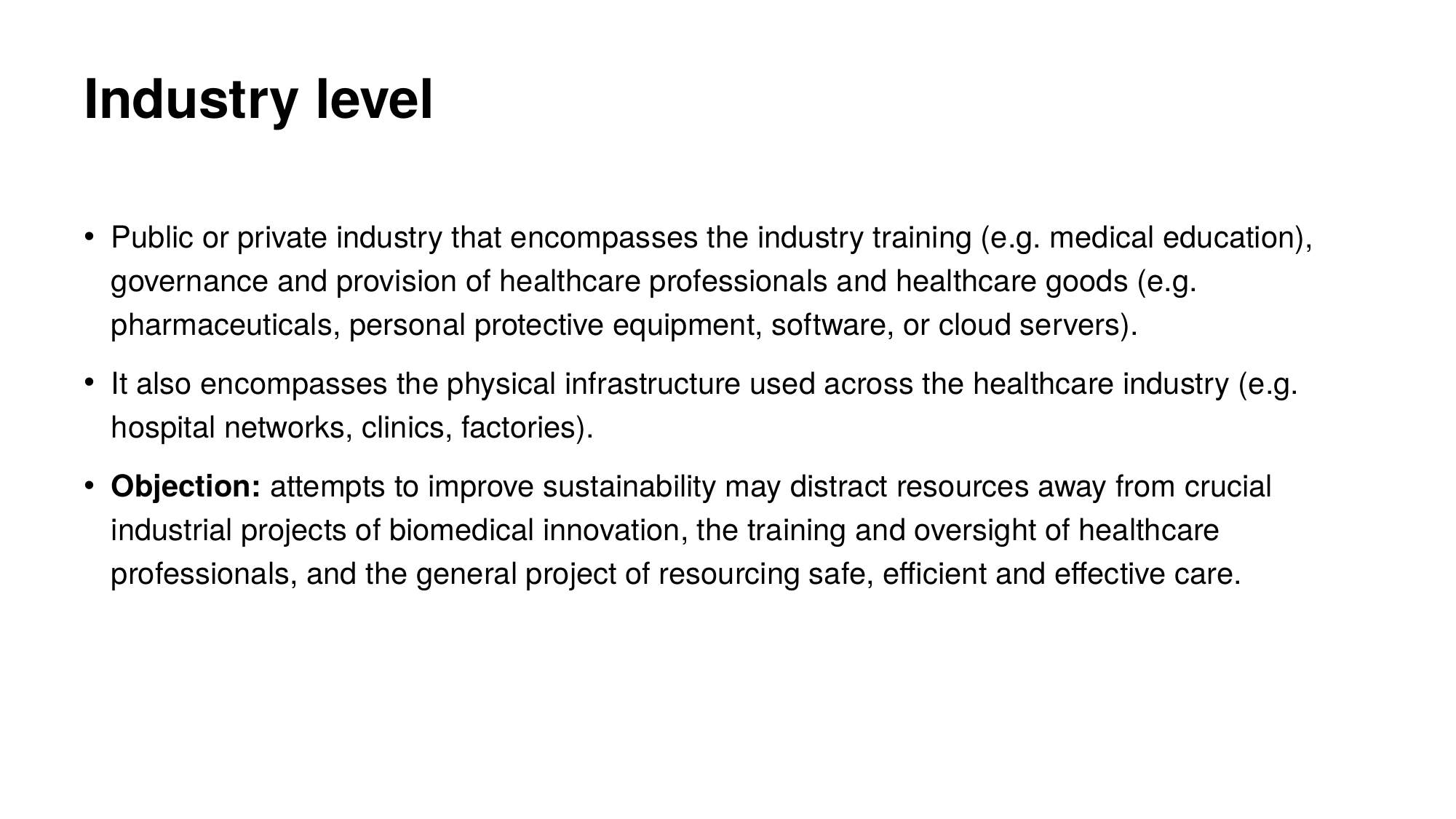

# Industry level
Public or private industry that encompasses the industry training (e.g. medical education), governance and provision of healthcare professionals and healthcare goods (e.g. pharmaceuticals, personal protective equipment, software, or cloud servers).
It also encompasses the physical infrastructure used across the healthcare industry (e.g. hospital networks, clinics, factories).
Objection: attempts to improve sustainability may distract resources away from crucial industrial projects of biomedical innovation, the training and oversight of healthcare professionals, and the general project of resourcing safe, efficient and effective care.